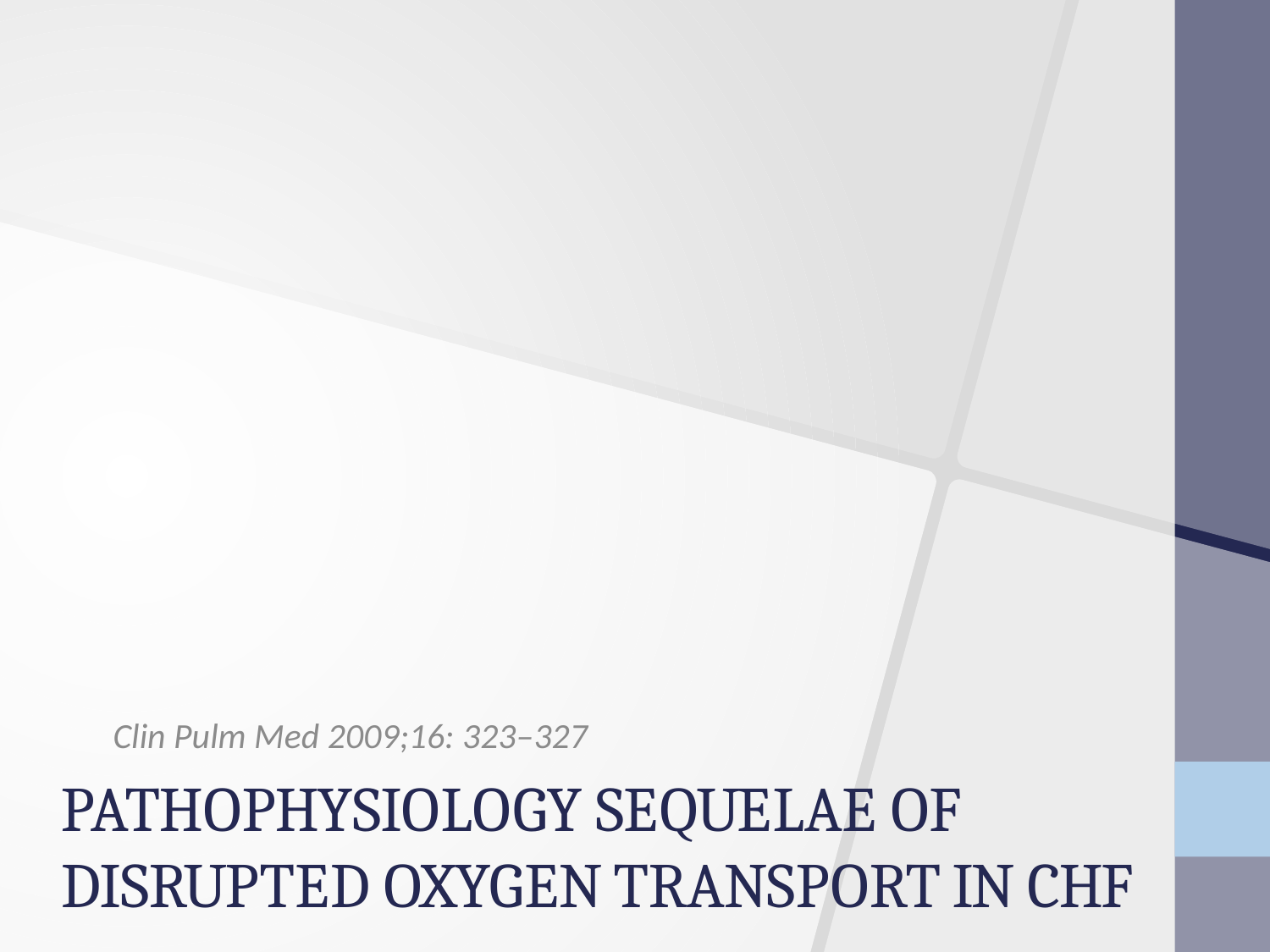

Clin Pulm Med 2009;16: 323–327
# PATHOPHYSIOLOGY SEQUELAE OF DISRUPTED OXYGEN TRANSPORT IN CHF